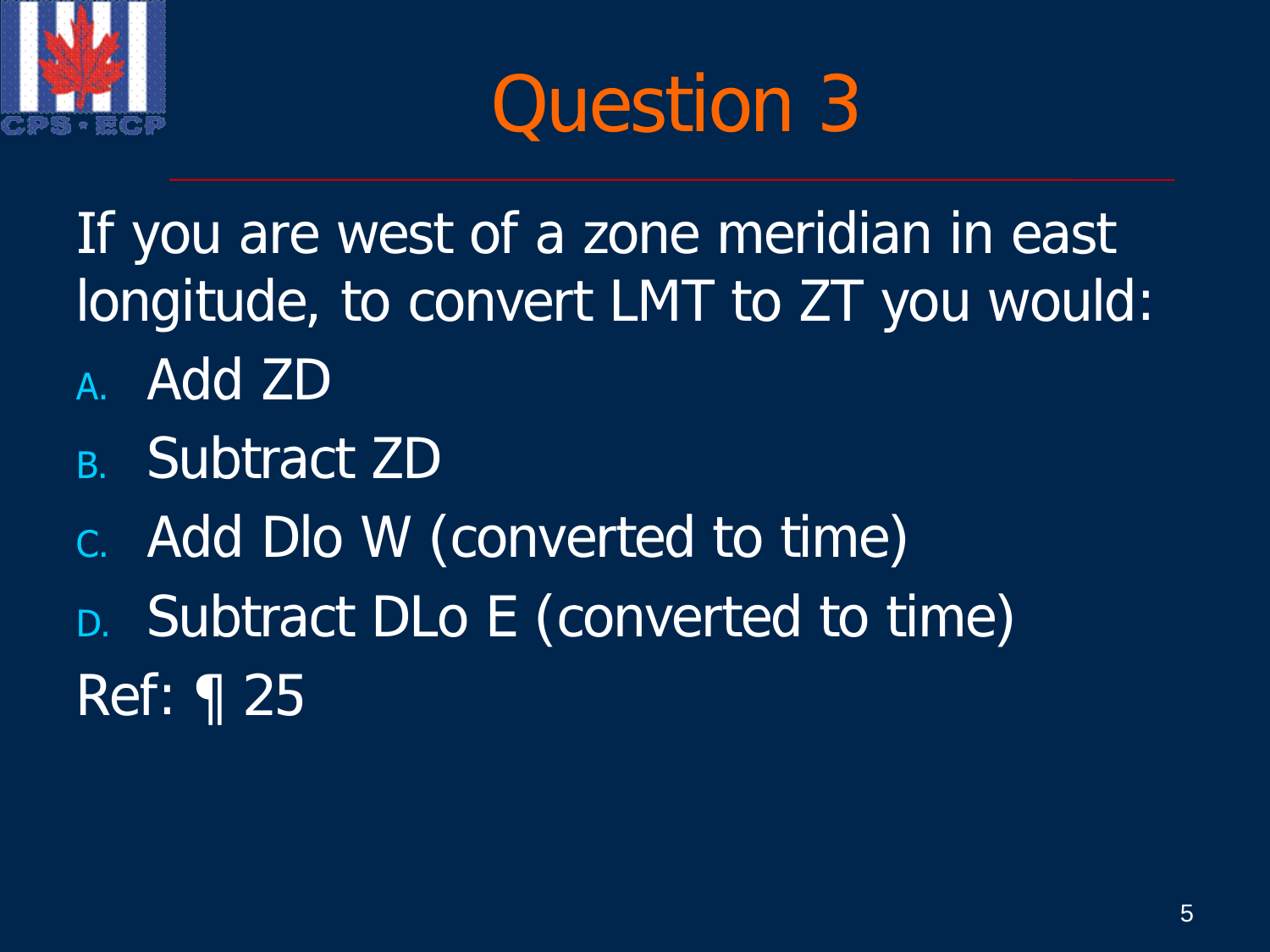

# Question 3
If you are west of a zone meridian in east longitude, to convert LMT to ZT you would:
Add ZD
Subtract ZD
Add Dlo W (converted to time)
Subtract DLo E (converted to time)
Ref: ¶ 25
5